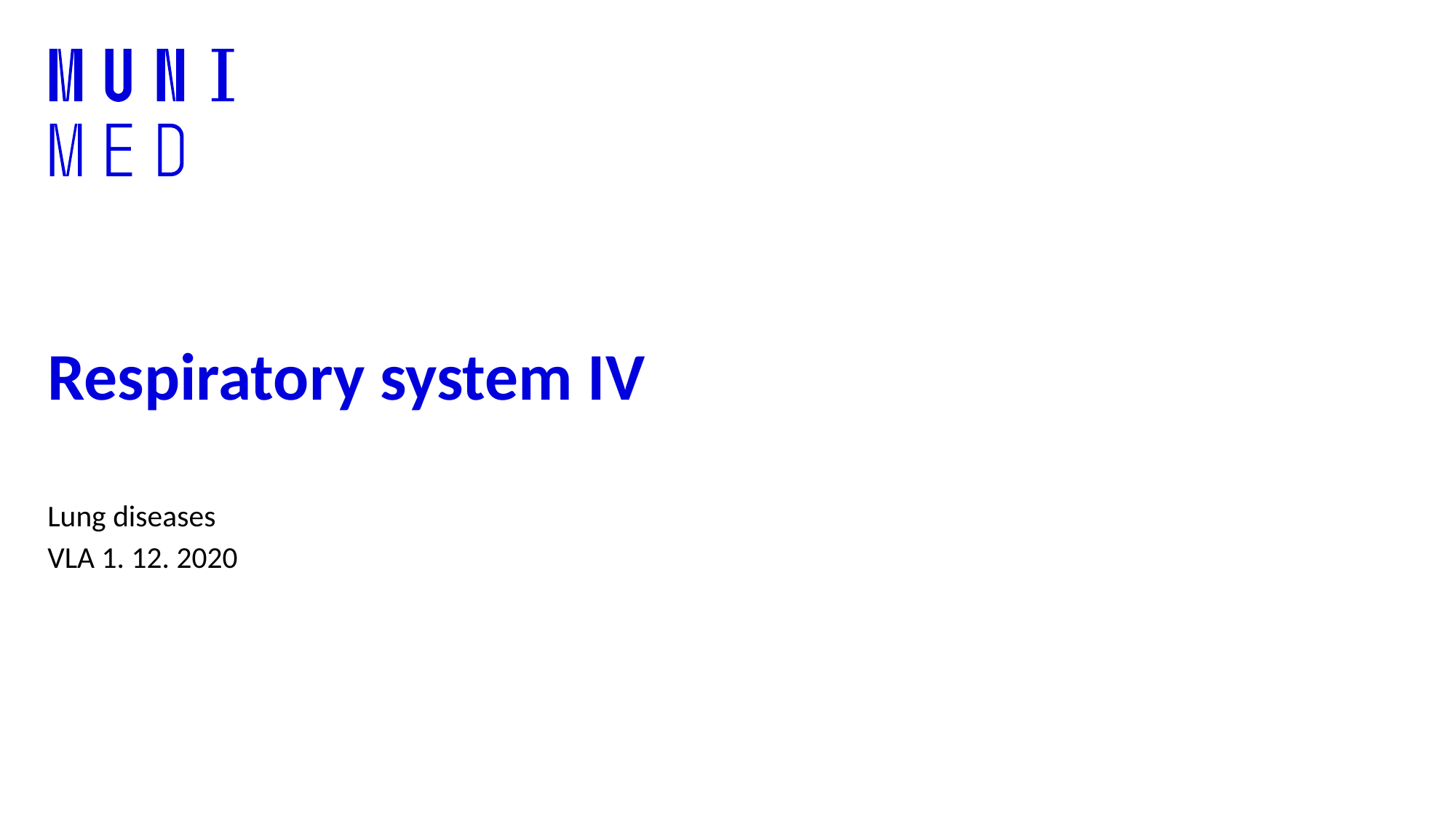

# Respiratory system IV
Lung diseases
VLA 1. 12. 2020